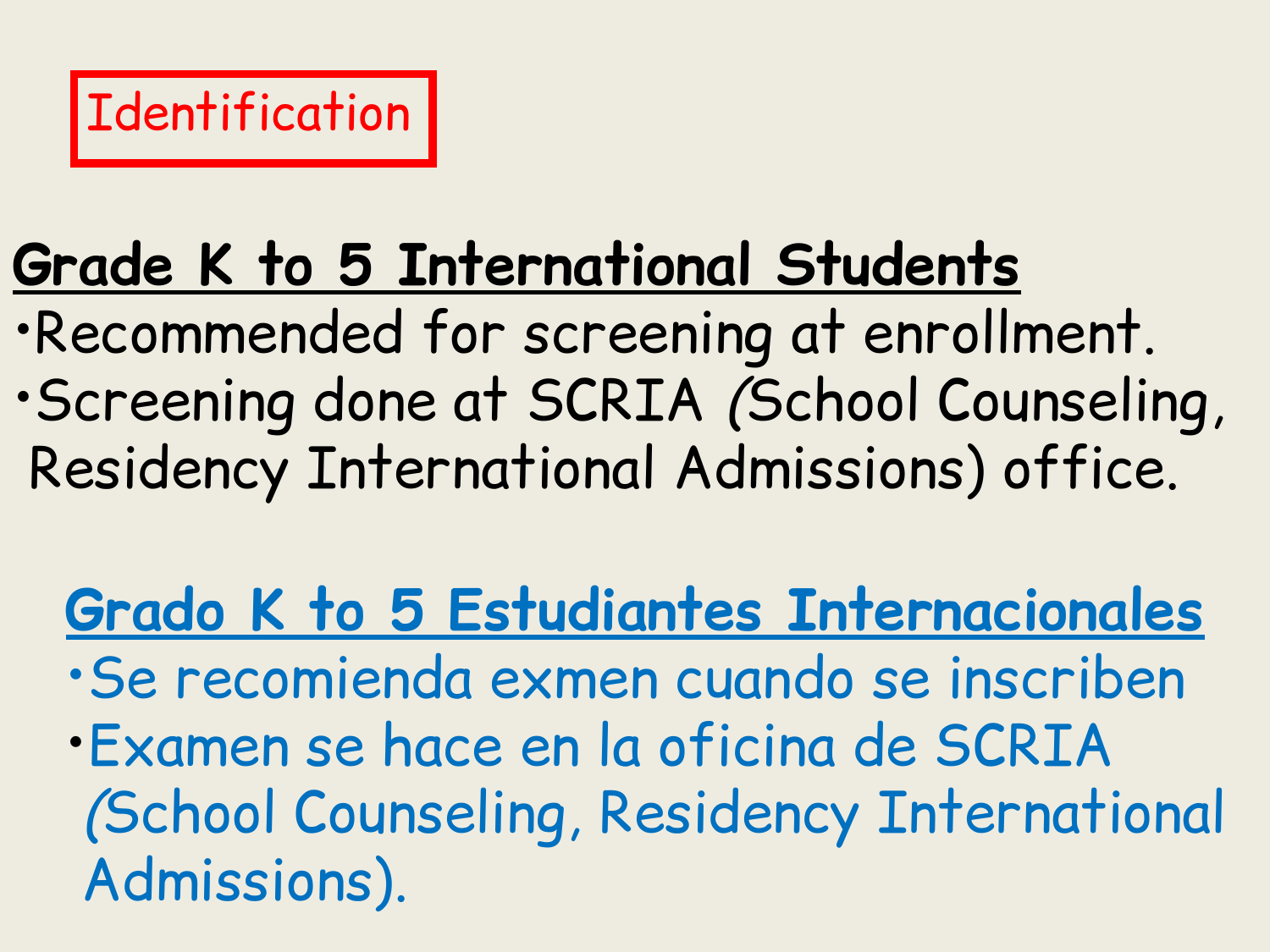

Identification
Grade K to 5 International Students
Recommended for screening at enrollment.
Screening done at SCRIA (School Counseling, Residency International Admissions) office.
Grado K to 5 Estudiantes Internacionales
Se recomienda exmen cuando se inscriben
Examen se hace en la oficina de SCRIA (School Counseling, Residency International Admissions).